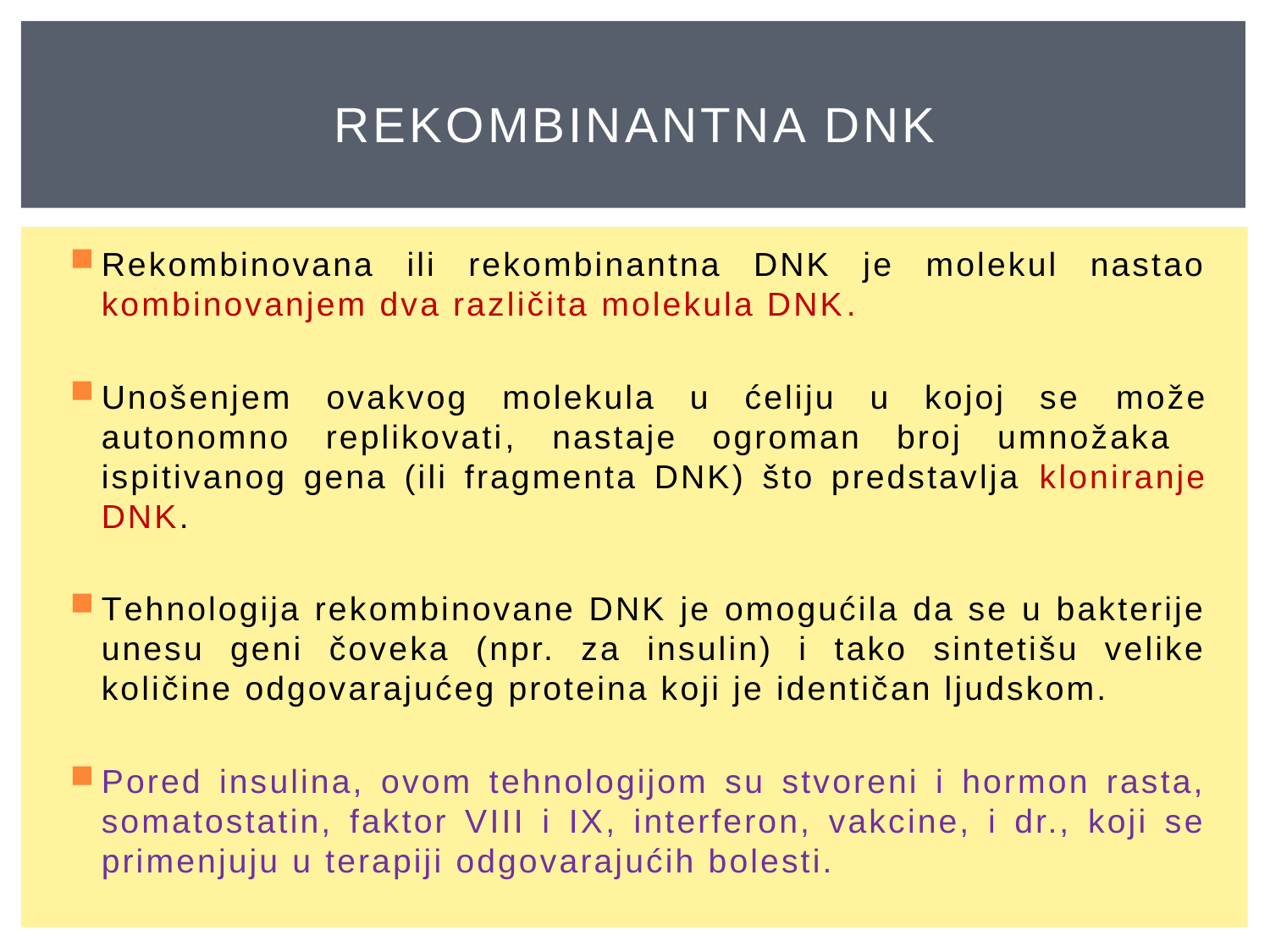

# Rekombinantna DNK

Rekombinovana ili rekombinantna DNK je molekul nastao kombinovanjem dva različita molekula DNK.

Unošenjem ovakvog molekula u ćeliju u kojoj se može autonomno replikovati, nastaje ogroman broj umnožaka  ispitivanog gena (ili fragmenta DNK) što predstavlja kloniranje DNK.

Tehnologija rekombinovane DNK je omogućila da se u bakterije unesu geni čoveka (npr. za insulin) i tako sintetišu velike količine odgovarajućeg proteina koji je identičan ljudskom.

Pored insulina, ovom tehnologijom su stvoreni i hormon rasta, somatostatin, faktor VIII i IX, interferon, vakcine, i dr., koji se primenjuju u terapiji odgovarajućih bolesti.